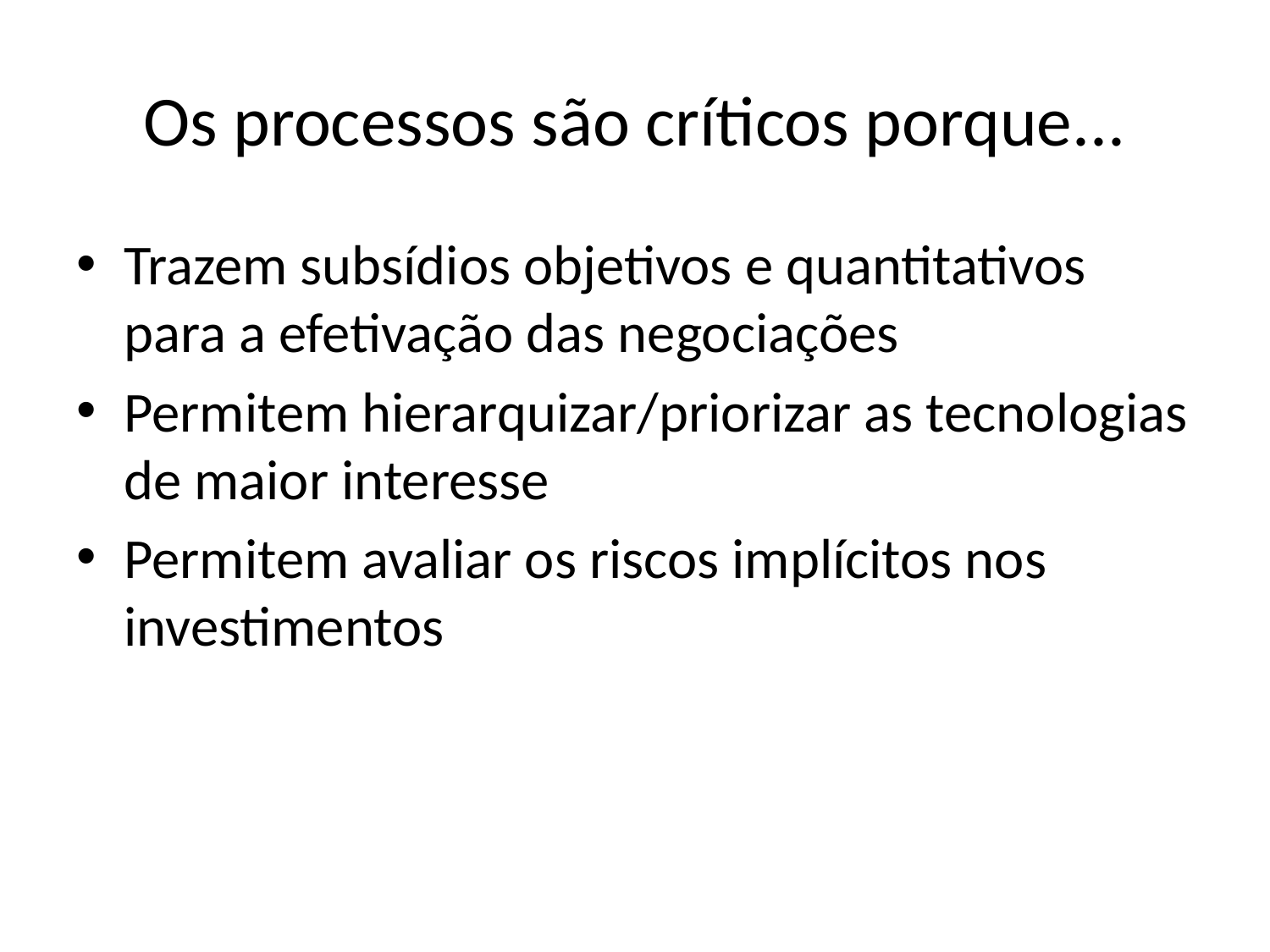

# Os processos são críticos porque...
Trazem subsídios objetivos e quantitativos para a efetivação das negociações
Permitem hierarquizar/priorizar as tecnologias de maior interesse
Permitem avaliar os riscos implícitos nos investimentos